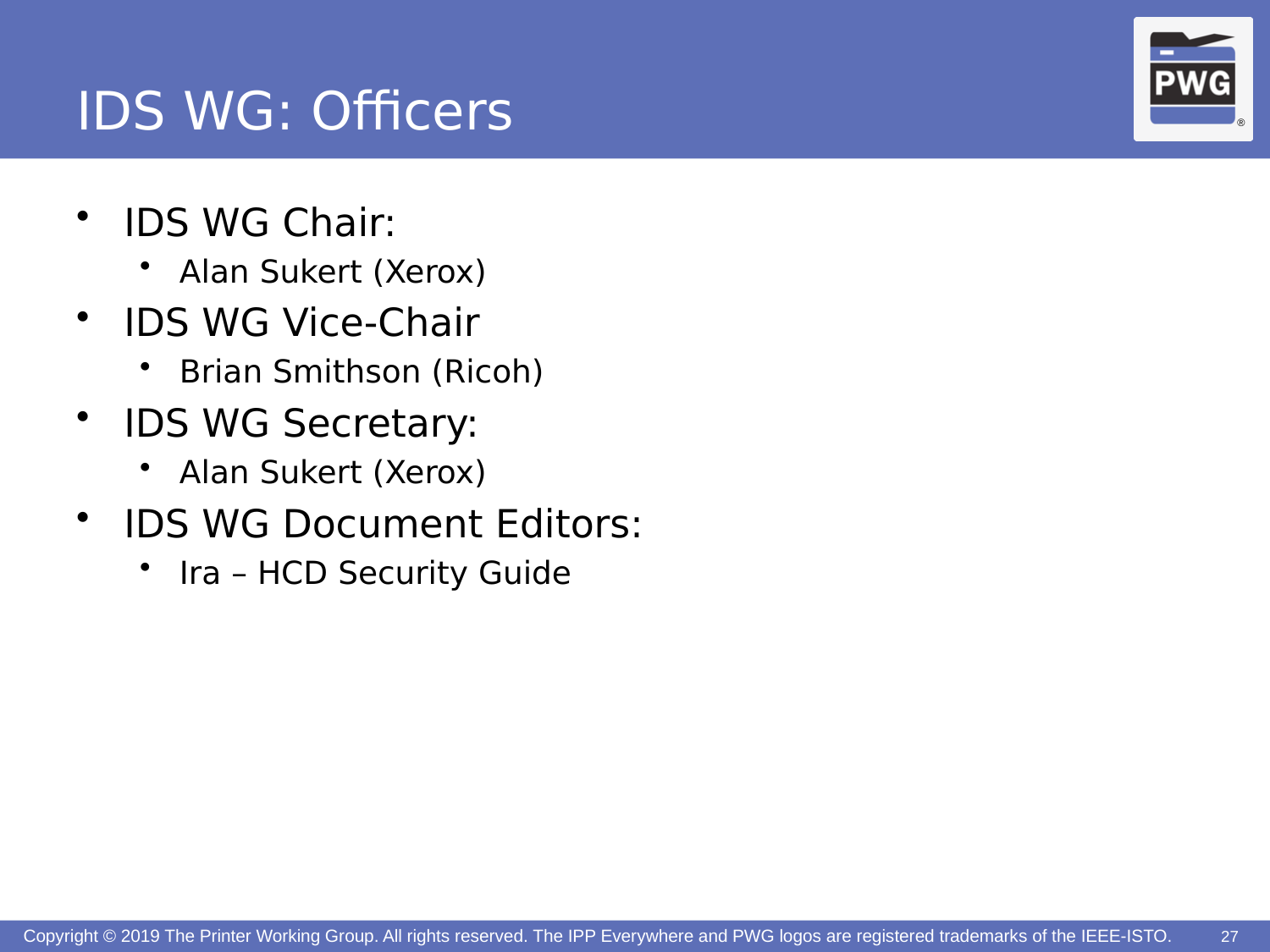

# IDS WG: Officers
IDS WG Chair:
Alan Sukert (Xerox)
IDS WG Vice-Chair
Brian Smithson (Ricoh)
IDS WG Secretary:
Alan Sukert (Xerox)
IDS WG Document Editors:
Ira – HCD Security Guide
27